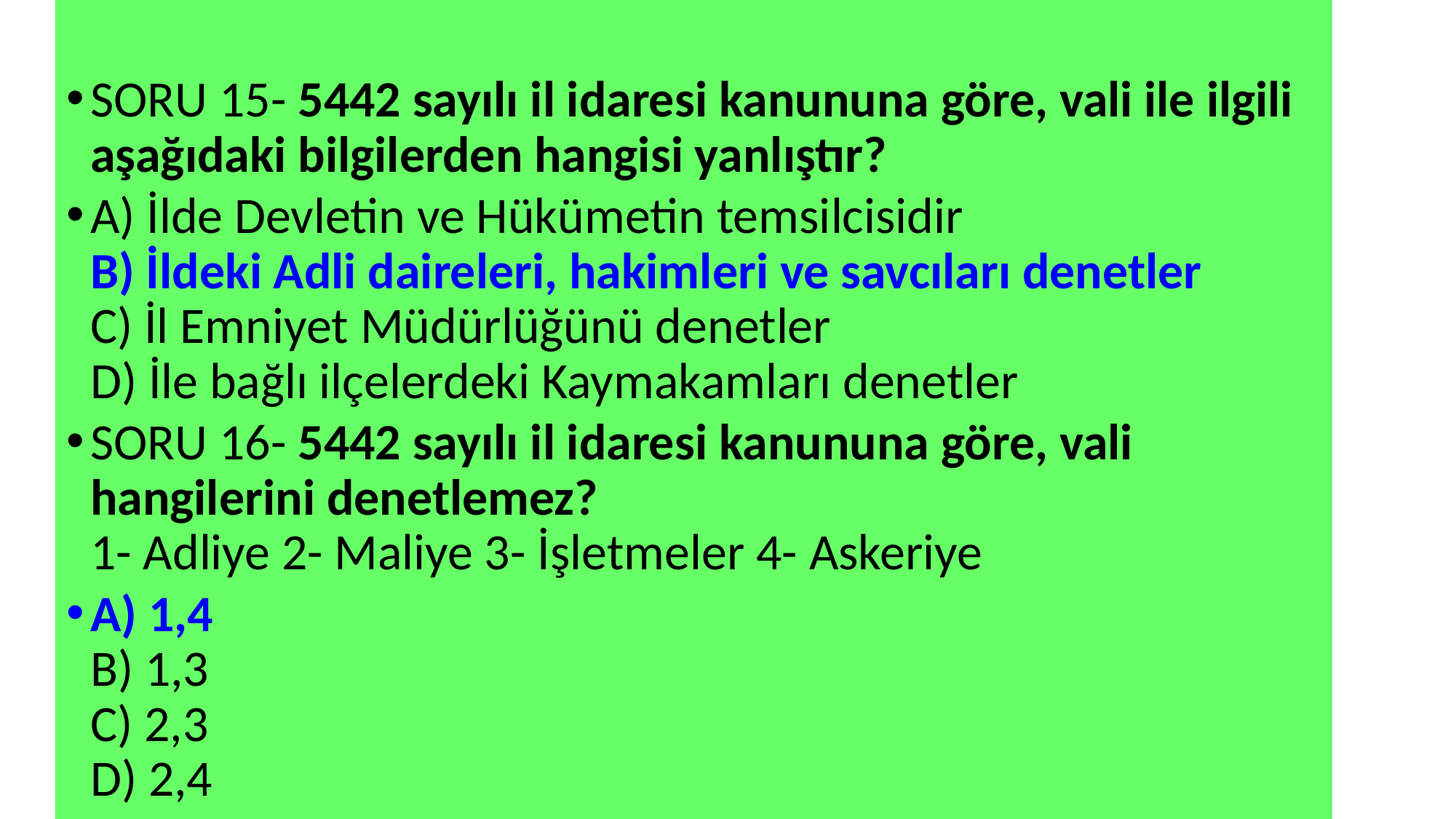

SORU 15- 5442 sayılı il idaresi kanununa göre, vali ile ilgili aşağıdaki bilgilerden hangisi yanlıştır?
A) İlde Devletin ve Hükümetin temsilcisidir
B) İldeki Adli daireleri, hakimleri ve savcıları denetler
C) İl Emniyet Müdürlüğünü denetler
D) İle bağlı ilçelerdeki Kaymakamları denetler
SORU 16- 5442 sayılı il idaresi kanununa göre, vali hangilerini denetlemez?
1- Adliye 2- Maliye 3- İşletmeler 4- Askeriye
A) 1,4
B) 1,3
C) 2,3
D) 2,4